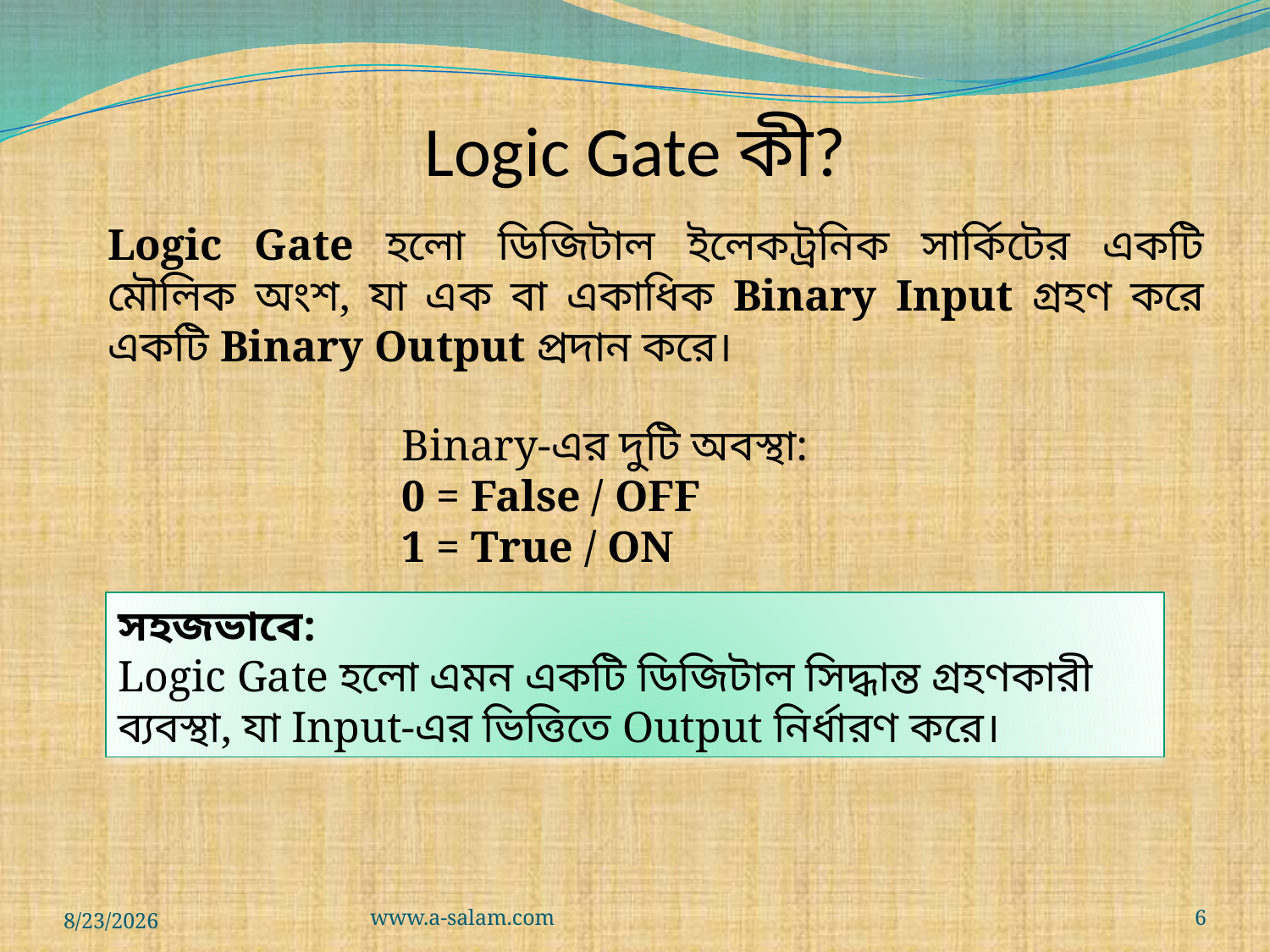

Logic Gate কী?
Logic Gate হলো ডিজিটাল ইলেকট্রনিক সার্কিটের একটি মৌলিক অংশ, যা এক বা একাধিক Binary Input গ্রহণ করে একটি Binary Output প্রদান করে।
Binary-এর দুটি অবস্থা:
0 = False / OFF
1 = True / ON
সহজভাবে:
Logic Gate হলো এমন একটি ডিজিটাল সিদ্ধান্ত গ্রহণকারী ব্যবস্থা, যা Input-এর ভিত্তিতে Output নির্ধারণ করে।
8/23/2026
www.a-salam.com
6